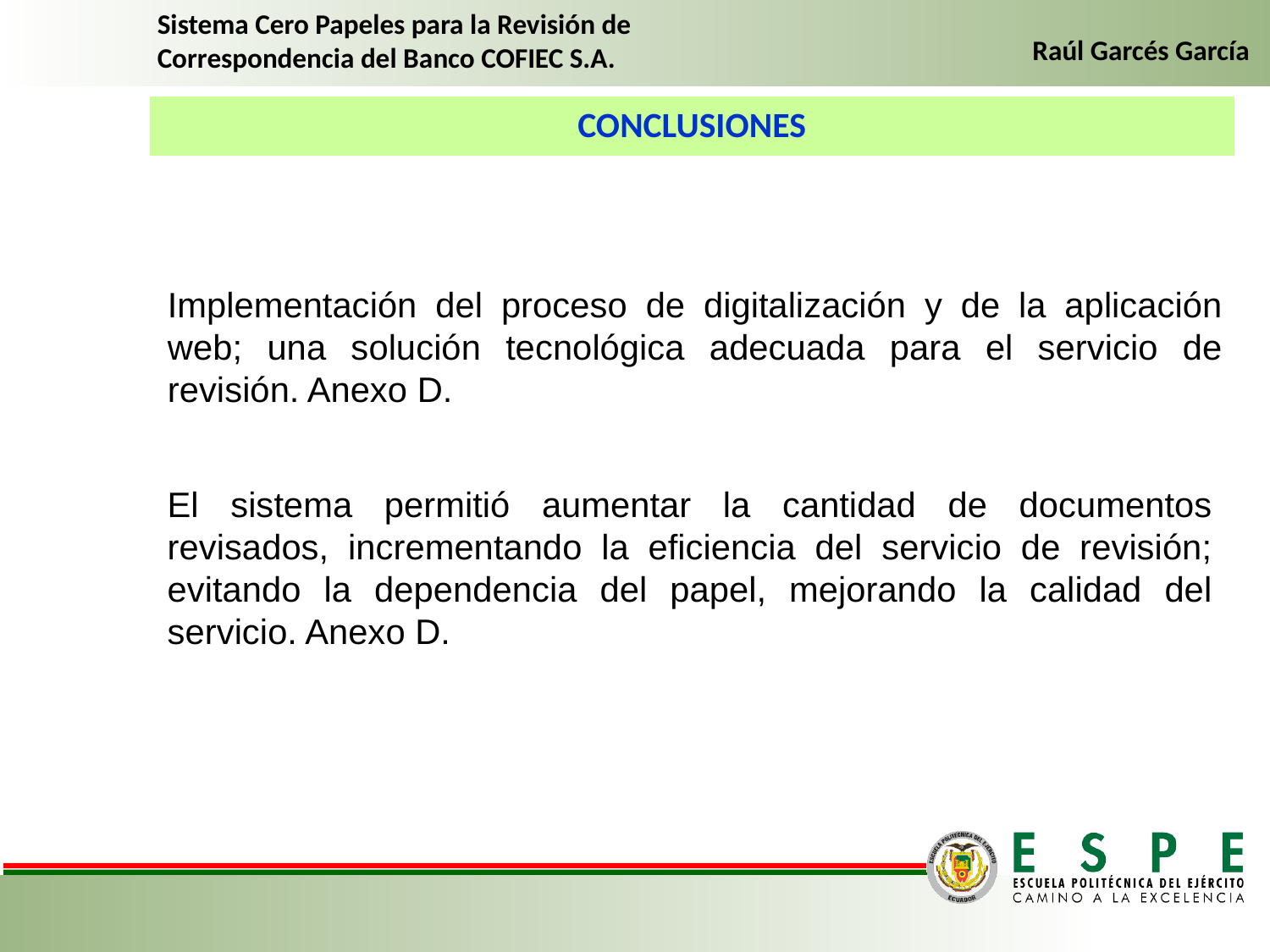

Sistema Cero Papeles para la Revisión de Correspondencia del Banco COFIEC S.A.

Raúl Garcés García
CONCLUSIONES
Implementación del proceso de digitalización y de la aplicación web; una solución tecnológica adecuada para el servicio de revisión. Anexo D.
El sistema permitió aumentar la cantidad de documentos revisados, incrementando la eficiencia del servicio de revisión; evitando la dependencia del papel, mejorando la calidad del servicio. Anexo D.